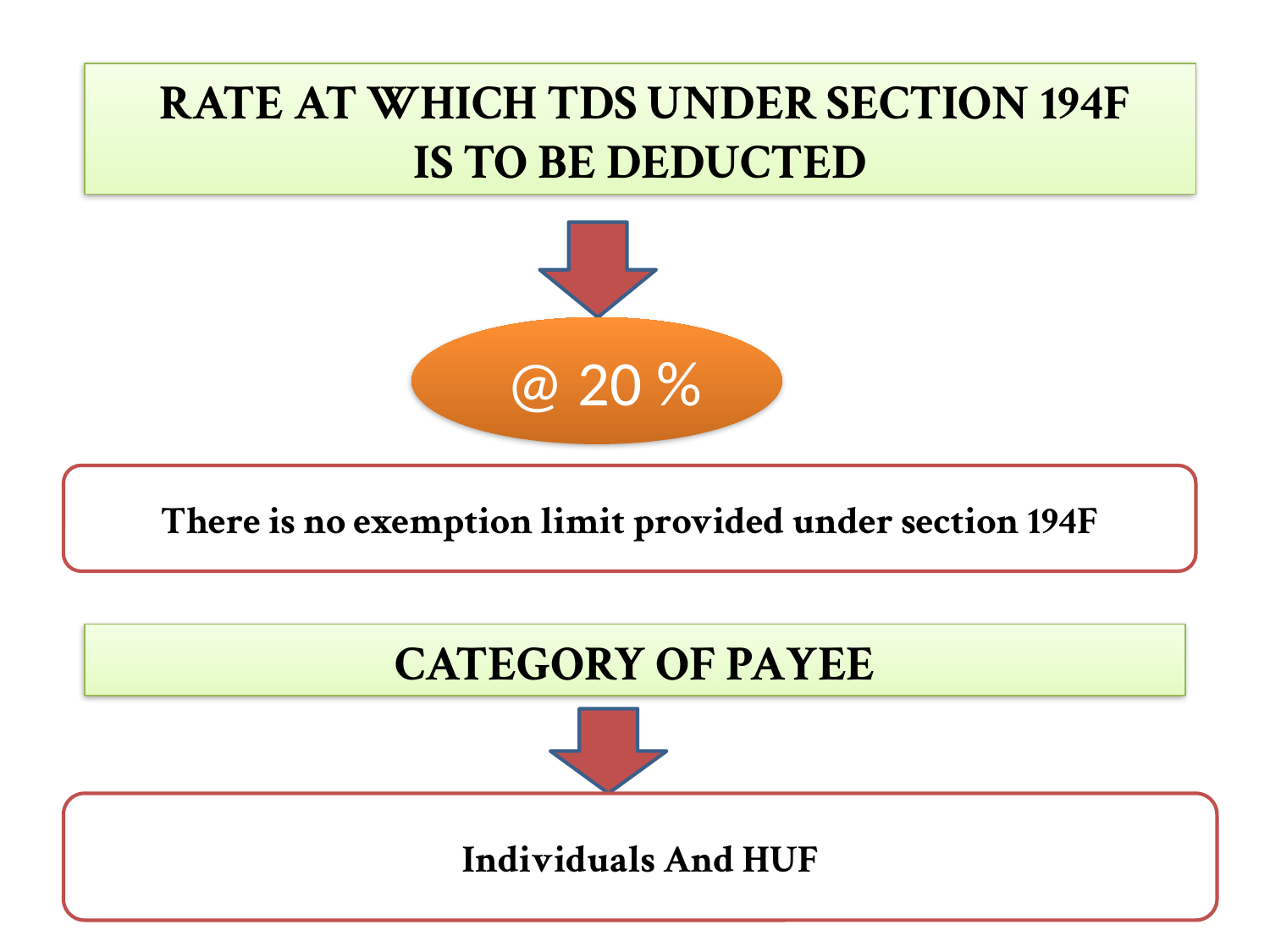

RATE AT WHICH TDS UNDER SECTION 194F IS TO BE DEDUCTED

 @ 20 %
There is no exemption limit provided under section 194F
CATEGORY OF PAYEE

Individuals And HUF